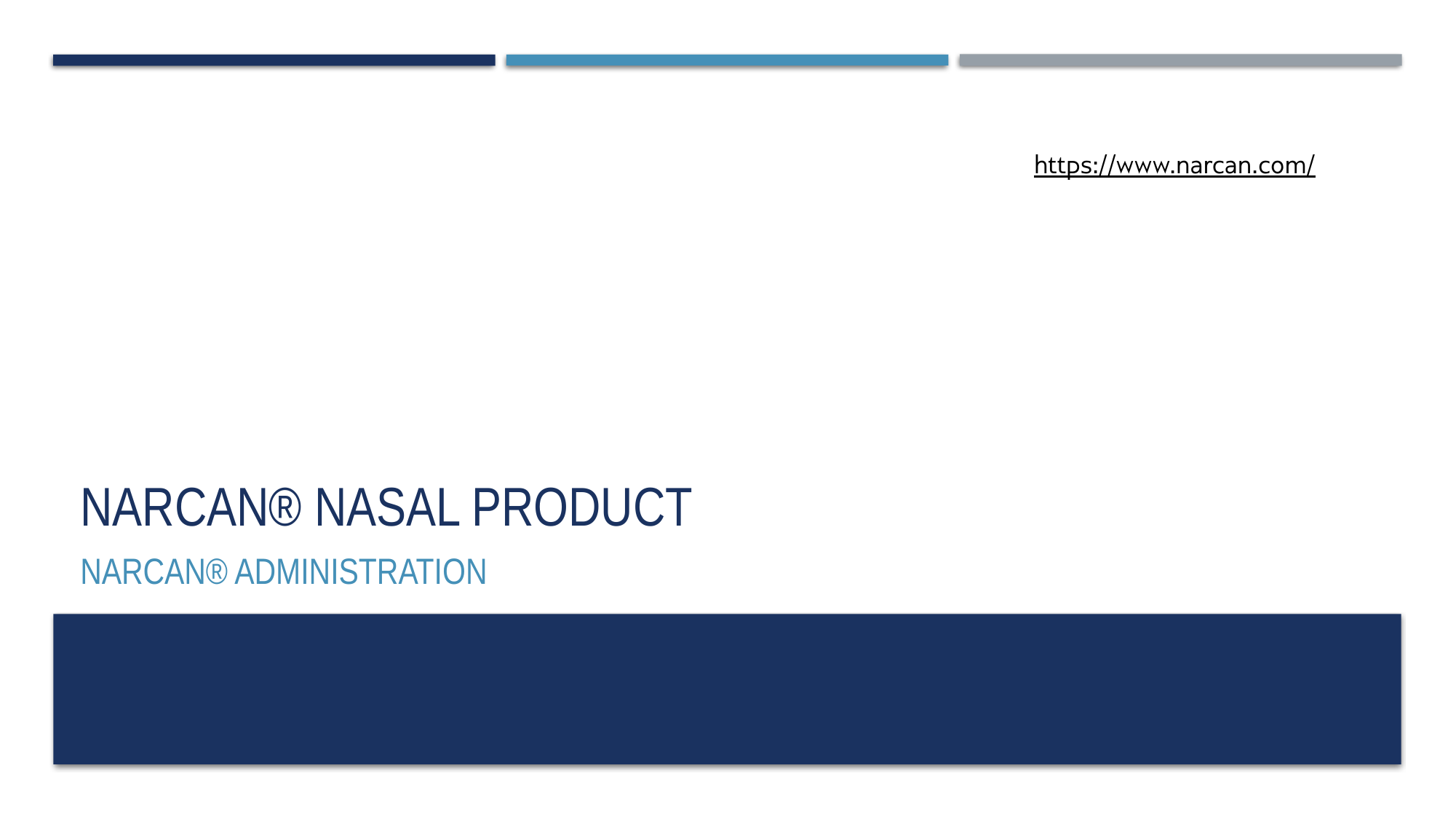

https://www.narcan.com/
# Narcan® Nasal Product
Narcan® Administration